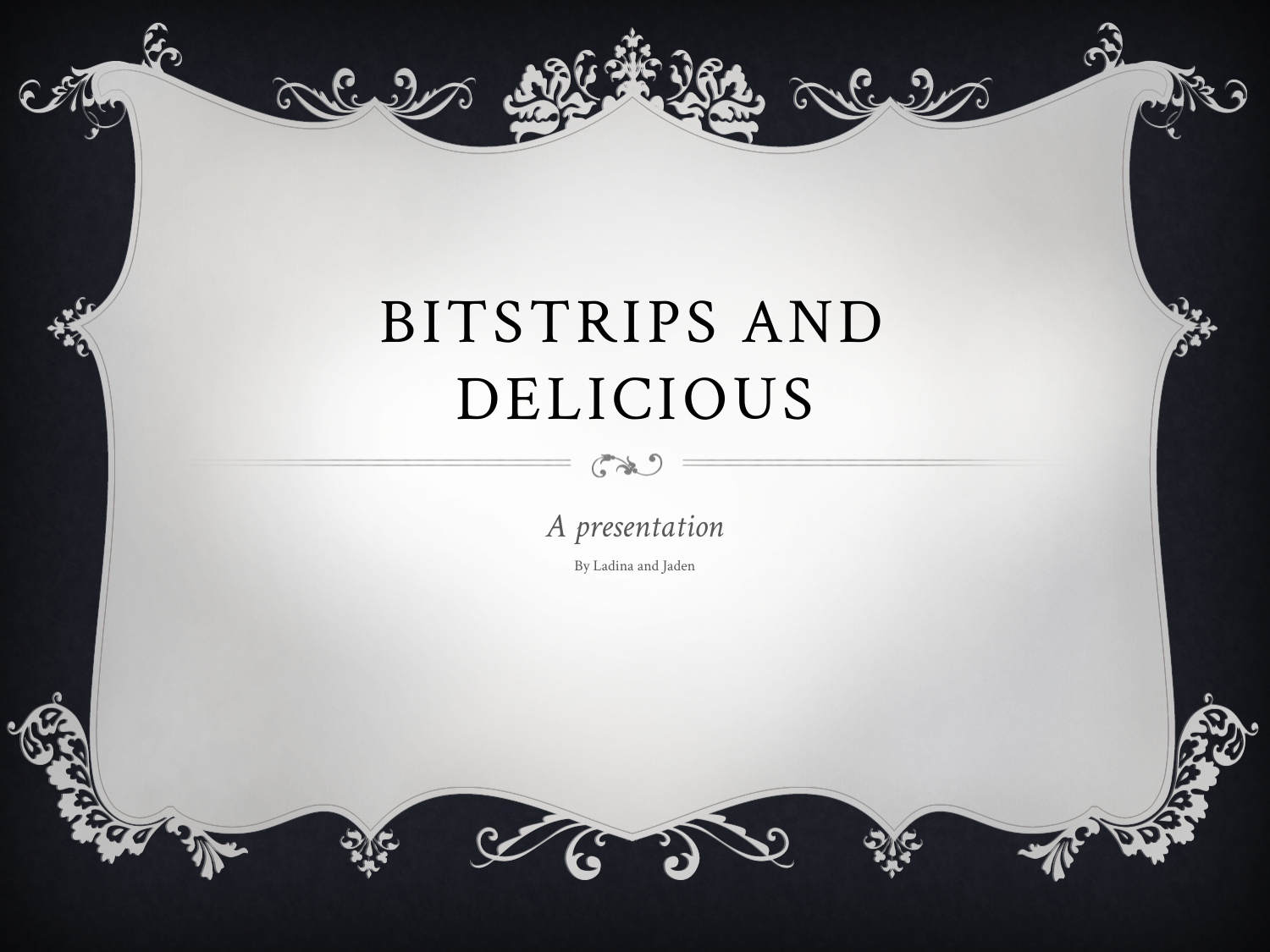

# Bitstrips and Delicious
A presentation
By Ladina and Jaden